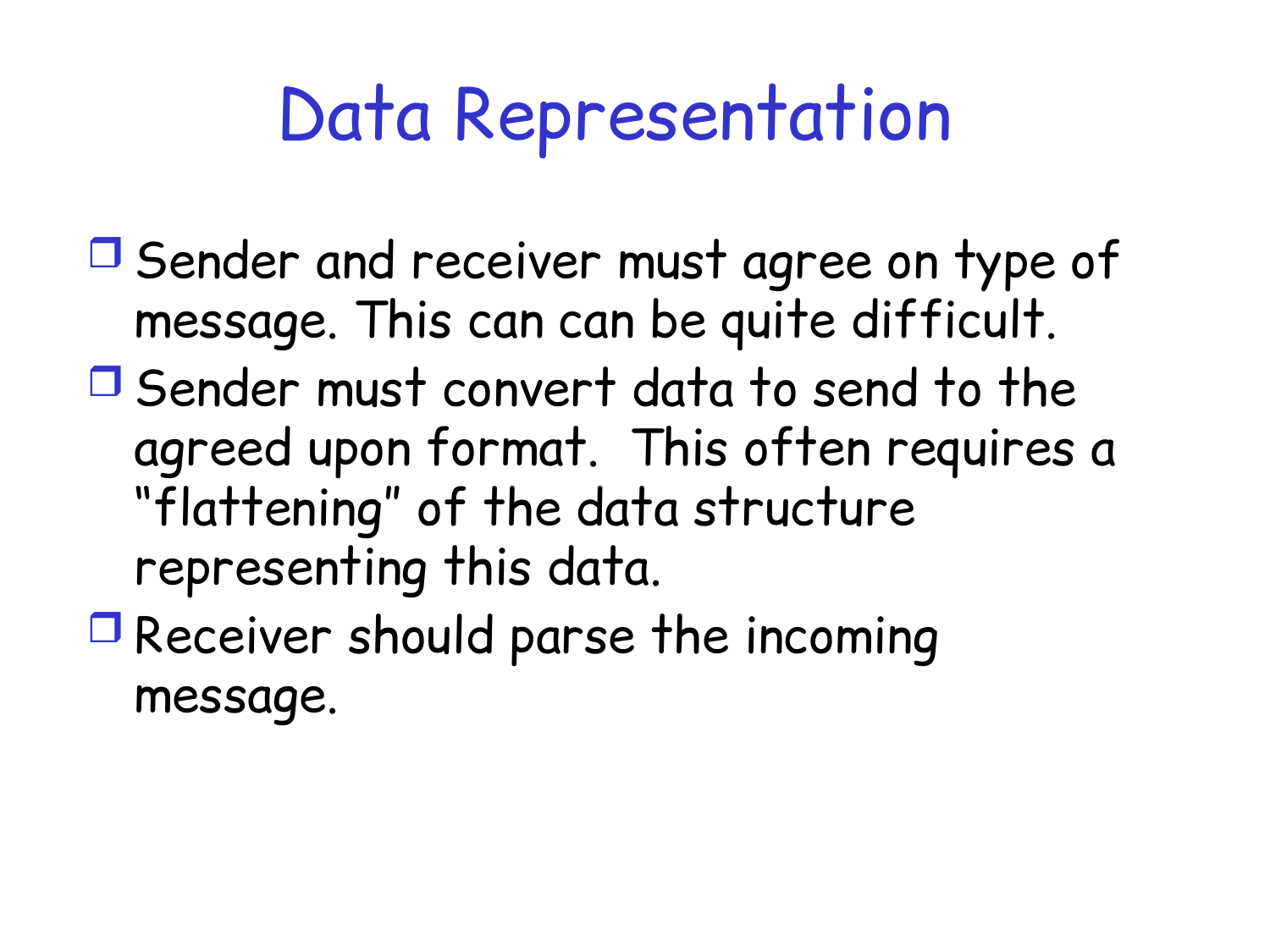

# Data Representation
Sender and receiver must agree on type of message. This can can be quite difficult.
Sender must convert data to send to the agreed upon format.  This often requires a “flattening” of the data structure representing this data.
Receiver should parse the incoming message.